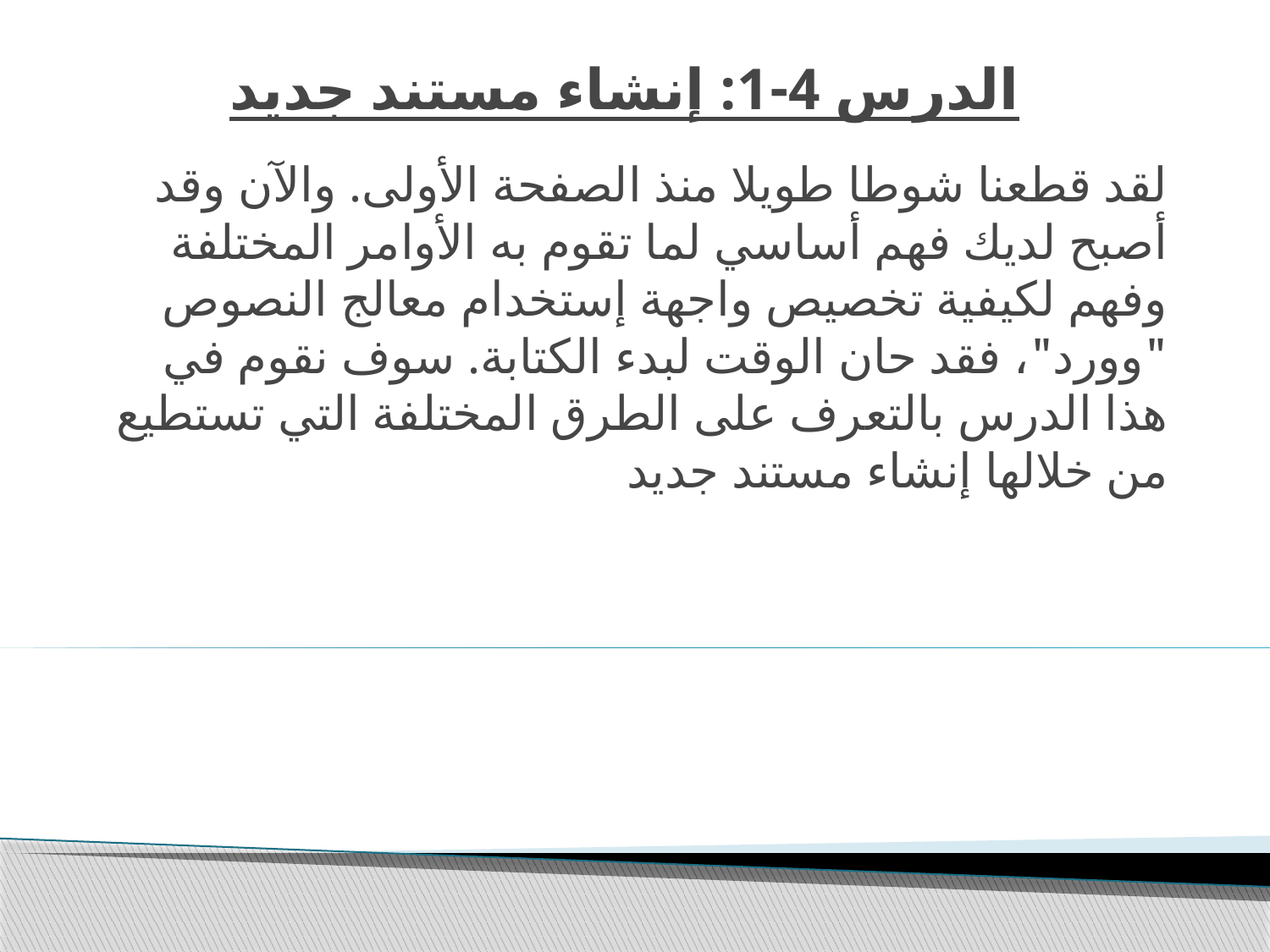

# الدرس 4-1: إنشاء مستند جديد
لقد قطعنا شوطا طويلا منذ الصفحة الأولى. والآن وقد أصبح لديك فهم أساسي لما تقوم به الأوامر المختلفة وفهم لكيفية تخصيص واجهة إستخدام معالج النصوص "وورد"، فقد حان الوقت لبدء الكتابة. سوف نقوم في هذا الدرس بالتعرف على الطرق المختلفة التي تستطيع من خلالها إنشاء مستند جديد